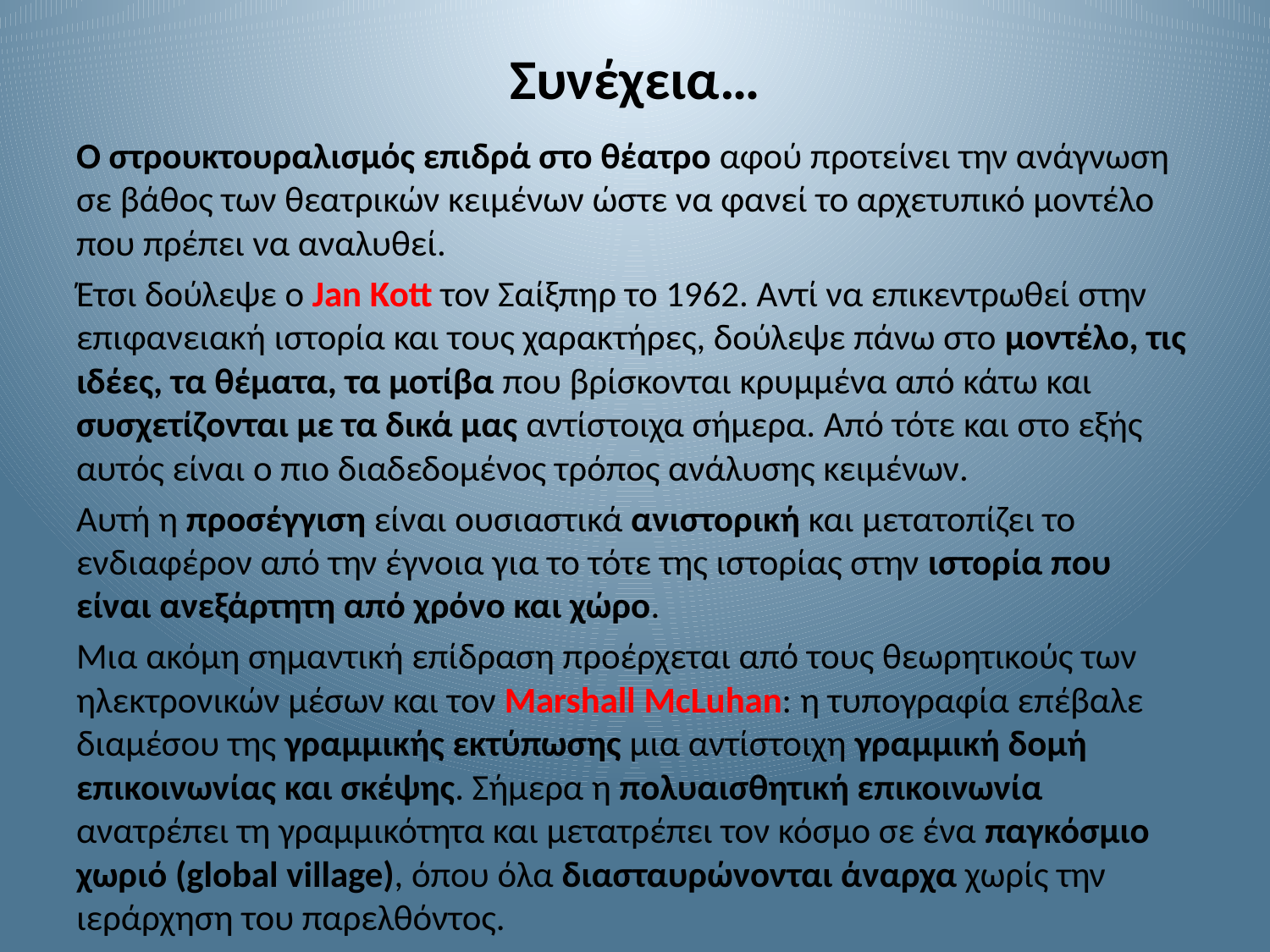

# Συνέχεια…
Ο στρουκτουραλισμός επιδρά στο θέατρο αφού προτείνει την ανάγνωση σε βάθος των θεατρικών κειμένων ώστε να φανεί το αρχετυπικό μοντέλο που πρέπει να αναλυθεί.
Έτσι δούλεψε ο Jan Kott τον Σαίξπηρ το 1962. Αντί να επικεντρωθεί στην επιφανειακή ιστορία και τους χαρακτήρες, δούλεψε πάνω στο μοντέλο, τις ιδέες, τα θέματα, τα μοτίβα που βρίσκονται κρυμμένα από κάτω και συσχετίζονται με τα δικά μας αντίστοιχα σήμερα. Από τότε και στο εξής αυτός είναι ο πιο διαδεδομένος τρόπος ανάλυσης κειμένων.
Αυτή η προσέγγιση είναι ουσιαστικά ανιστορική και μετατοπίζει το ενδιαφέρον από την έγνοια για το τότε της ιστορίας στην ιστορία που είναι ανεξάρτητη από χρόνο και χώρο.
Μια ακόμη σημαντική επίδραση προέρχεται από τους θεωρητικούς των ηλεκτρονικών μέσων και τον Marshall McLuhan: η τυπογραφία επέβαλε διαμέσου της γραμμικής εκτύπωσης μια αντίστοιχη γραμμική δομή επικοινωνίας και σκέψης. Σήμερα η πολυαισθητική επικοινωνία ανατρέπει τη γραμμικότητα και μετατρέπει τον κόσμο σε ένα παγκόσμιο χωριό (global village), όπου όλα διασταυρώνονται άναρχα χωρίς την ιεράρχηση του παρελθόντος.